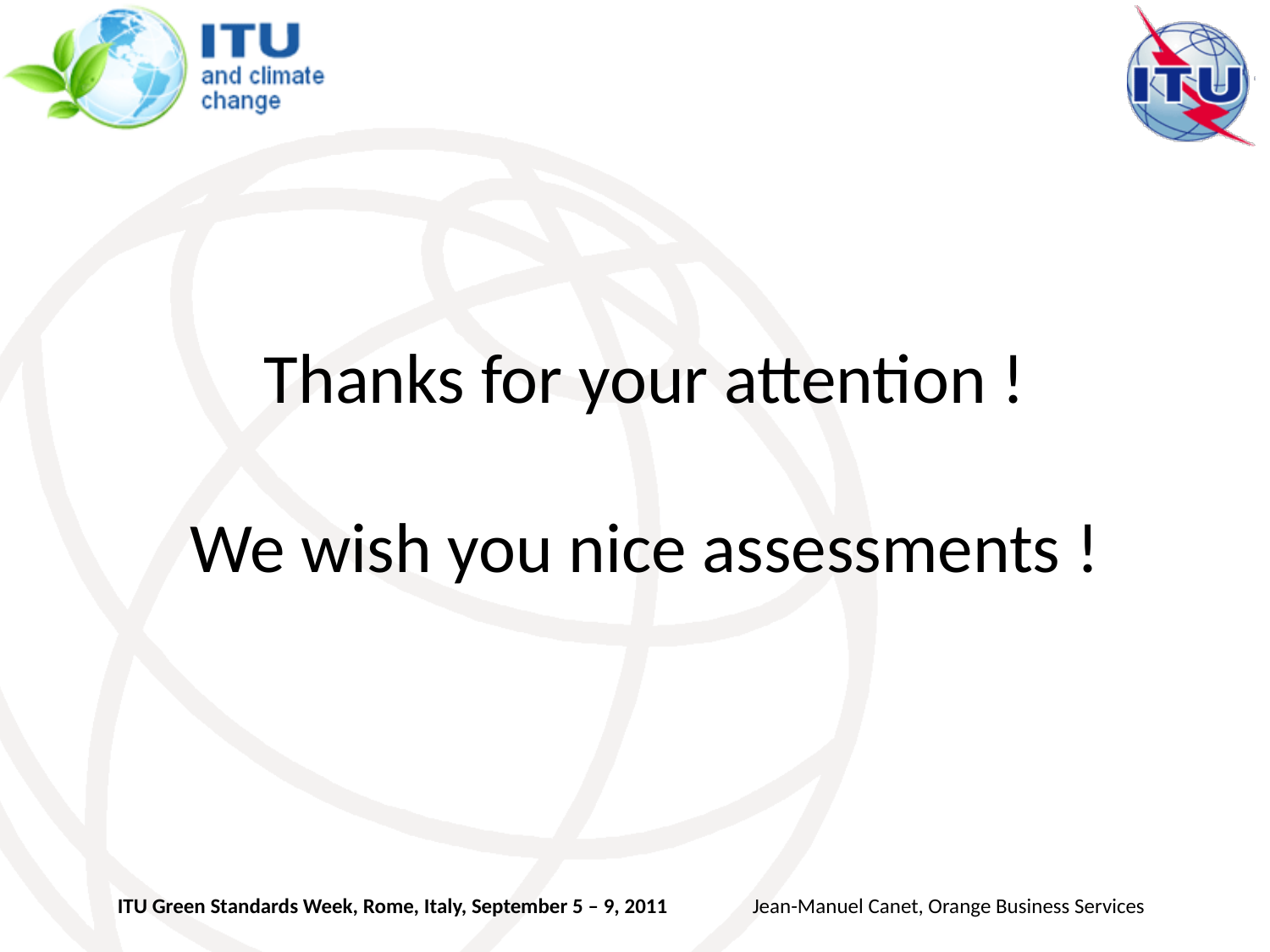

Thanks for your attention !

We wish you nice assessments !